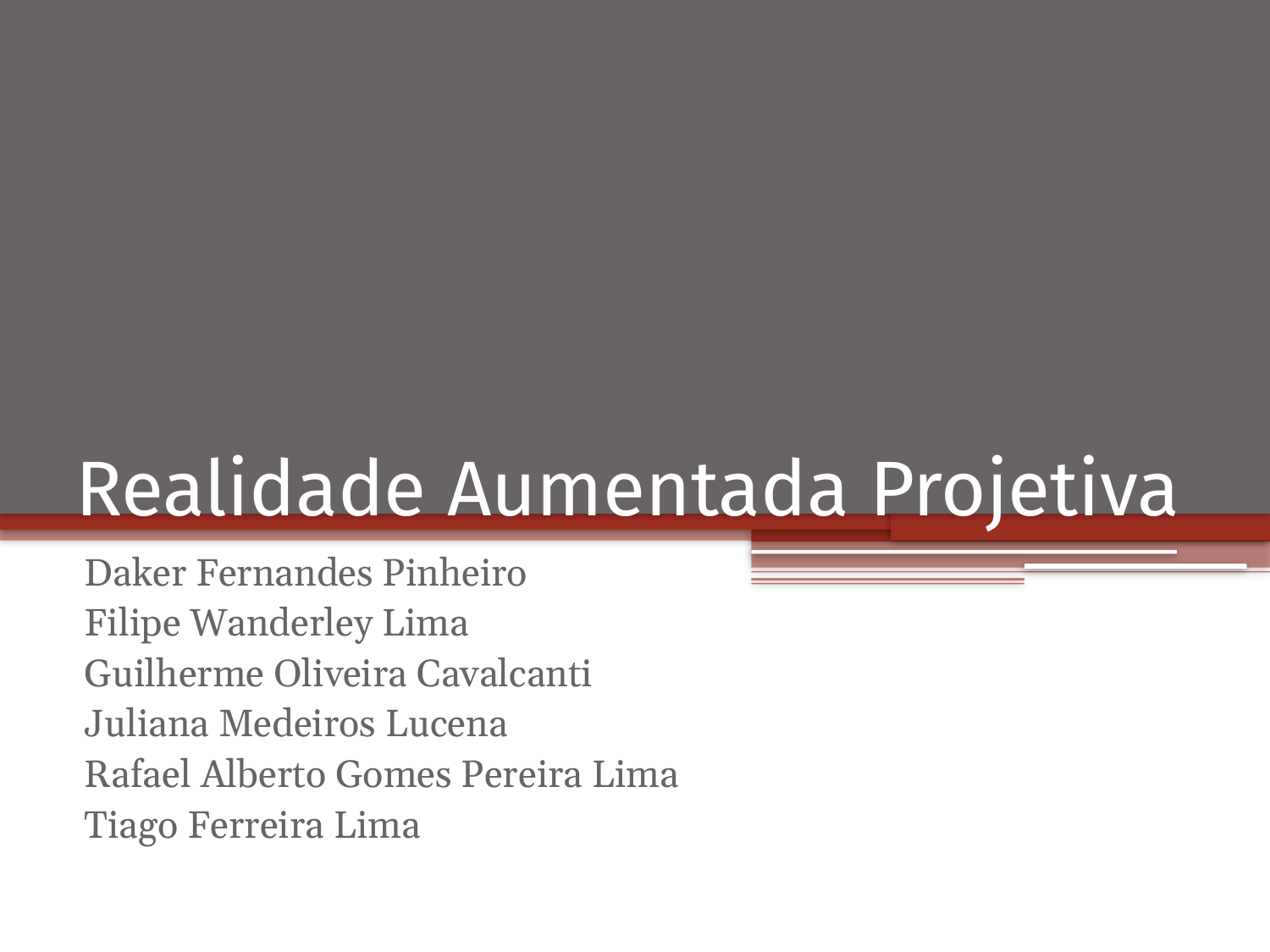

# Realidade Aumentada Projetiva
Daker Fernandes Pinheiro
Filipe Wanderley Lima
Guilherme Oliveira Cavalcanti
Juliana Medeiros Lucena
Rafael Alberto Gomes Pereira Lima
Tiago Ferreira Lima